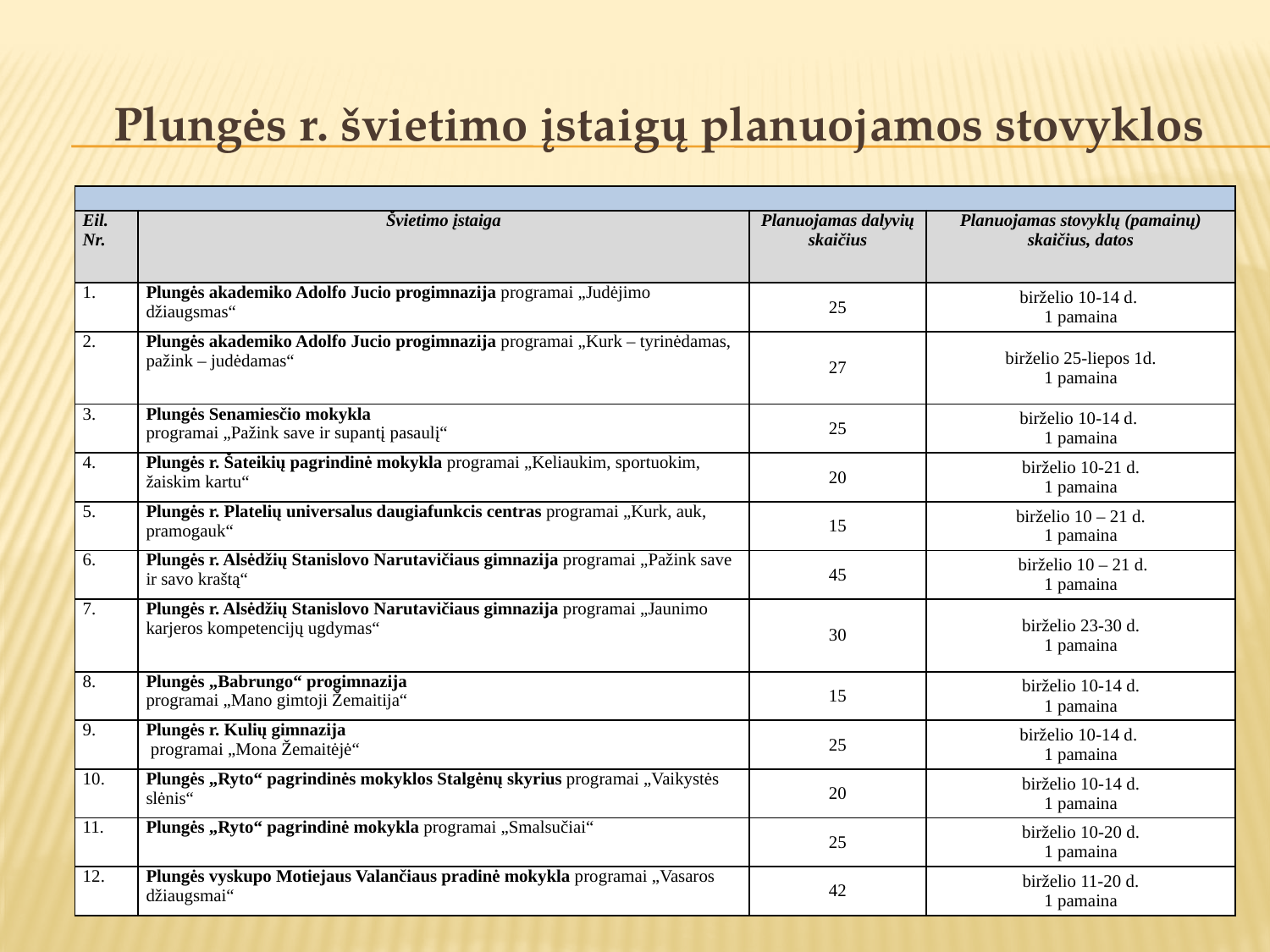

# Plungės r. švietimo įstaigų planuojamos stovyklos
|  |  |  |  |
| --- | --- | --- | --- |
| Eil. Nr. | Švietimo įstaiga | Planuojamas dalyvių skaičius | Planuojamas stovyklų (pamainų) skaičius, datos |
| 1. | Plungės akademiko Adolfo Jucio progimnazija programai „Judėjimo džiaugsmas“ | 25 | birželio 10-14 d. 1 pamaina |
| 2. | Plungės akademiko Adolfo Jucio progimnazija programai „Kurk – tyrinėdamas, pažink – judėdamas“ | 27 | birželio 25-liepos 1d. 1 pamaina |
| 3. | Plungės Senamiesčio mokykla programai „Pažink save ir supantį pasaulį“ | 25 | birželio 10-14 d. 1 pamaina |
| 4. | Plungės r. Šateikių pagrindinė mokykla programai „Keliaukim, sportuokim, žaiskim kartu“ | 20 | birželio 10-21 d. 1 pamaina |
| 5. | Plungės r. Platelių universalus daugiafunkcis centras programai „Kurk, auk, pramogauk“ | 15 | birželio 10 – 21 d. 1 pamaina |
| 6. | Plungės r. Alsėdžių Stanislovo Narutavičiaus gimnazija programai „Pažink save ir savo kraštą“ | 45 | birželio 10 – 21 d. 1 pamaina |
| 7. | Plungės r. Alsėdžių Stanislovo Narutavičiaus gimnazija programai „Jaunimo karjeros kompetencijų ugdymas“ | 30 | birželio 23-30 d. 1 pamaina |
| 8. | Plungės „Babrungo“ progimnazija programai „Mano gimtoji Žemaitija“ | 15 | birželio 10-14 d. 1 pamaina |
| 9. | Plungės r. Kulių gimnazija programai „Mona Žemaitėjė“ | 25 | birželio 10-14 d. 1 pamaina |
| 10. | Plungės „Ryto“ pagrindinės mokyklos Stalgėnų skyrius programai „Vaikystės slėnis“ | 20 | birželio 10-14 d. 1 pamaina |
| 11. | Plungės „Ryto“ pagrindinė mokykla programai „Smalsučiai“ | 25 | birželio 10-20 d. 1 pamaina |
| 12. | Plungės vyskupo Motiejaus Valančiaus pradinė mokykla programai „Vasaros džiaugsmai“ | 42 | birželio 11-20 d. 1 pamaina |